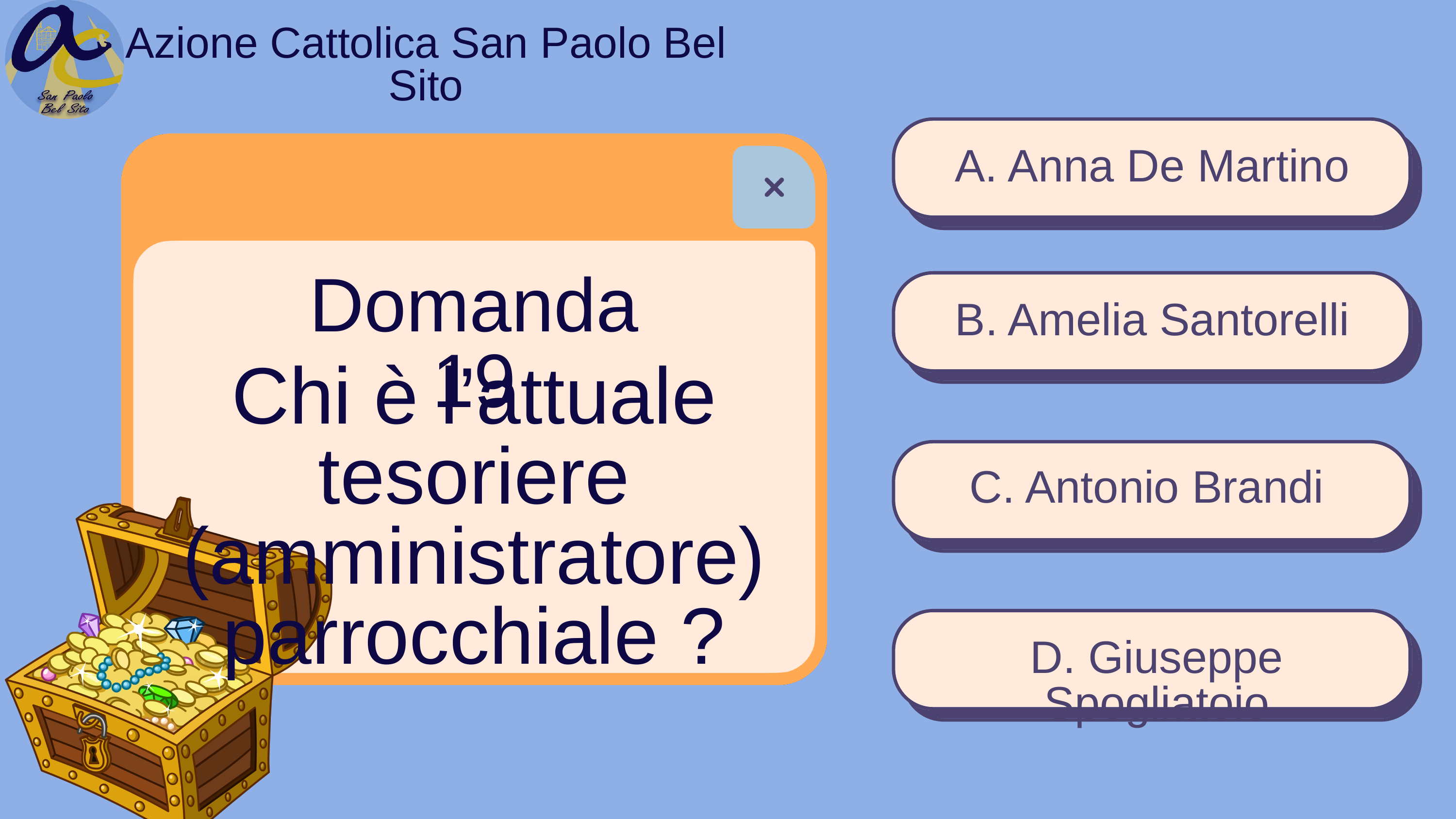

Azione Cattolica San Paolo Bel Sito

A. Anna De Martino
Domanda 19

B. Amelia Santorelli
Chi è l’attuale tesoriere (amministratore) parrocchiale ?

C. Antonio Brandi

D. Giuseppe Spogliatoio